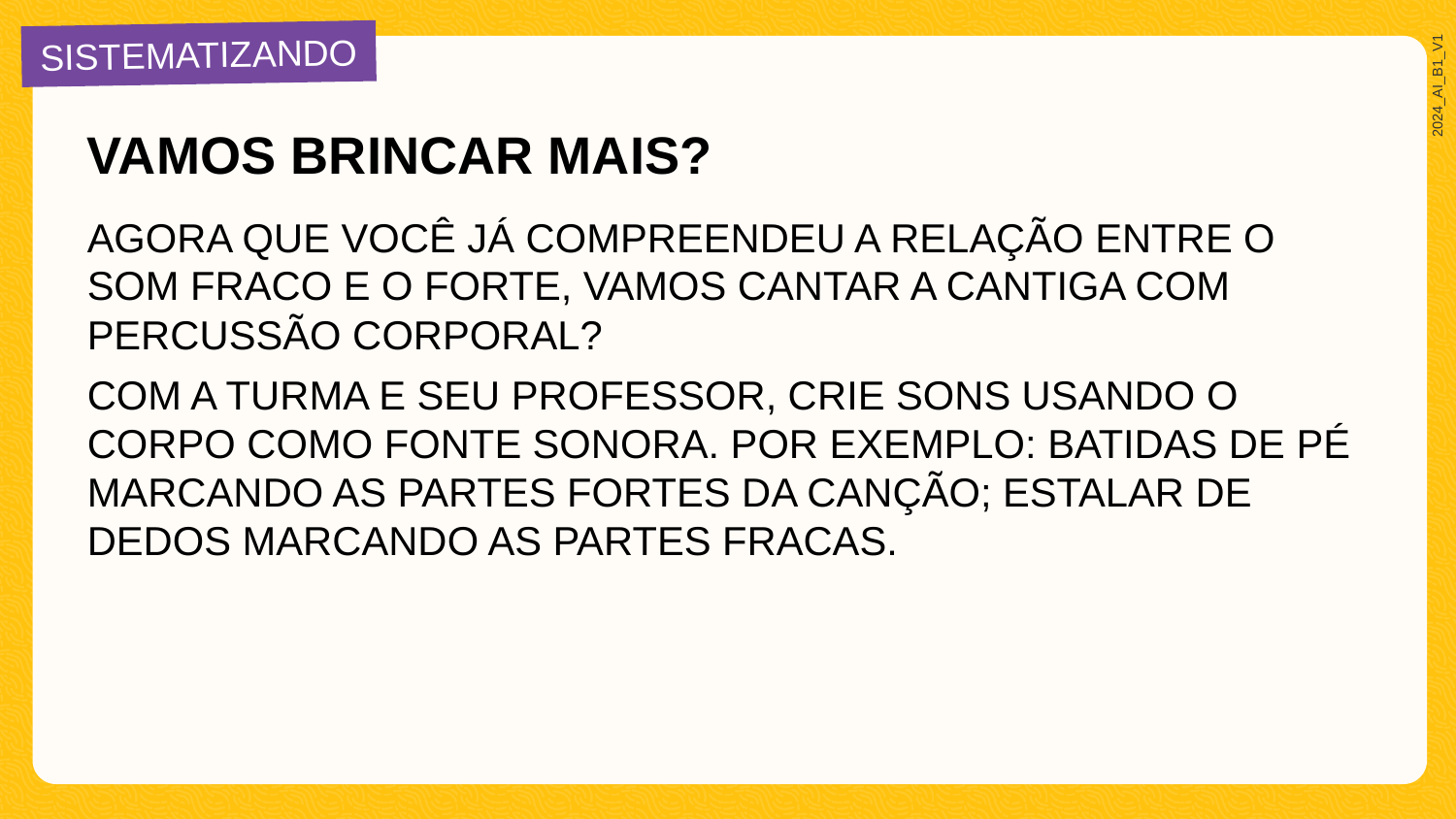

SISTEMATIZANDO
# VAMOS BRINCAR MAIS?
AGORA QUE VOCÊ JÁ COMPREENDEU A RELAÇÃO ENTRE O SOM FRACO E O FORTE, VAMOS CANTAR A CANTIGA COM PERCUSSÃO CORPORAL?
COM A TURMA E SEU PROFESSOR, CRIE SONS USANDO O CORPO COMO FONTE SONORA. POR EXEMPLO: BATIDAS DE PÉ MARCANDO AS PARTES FORTES DA CANÇÃO; ESTALAR DE DEDOS MARCANDO AS PARTES FRACAS.